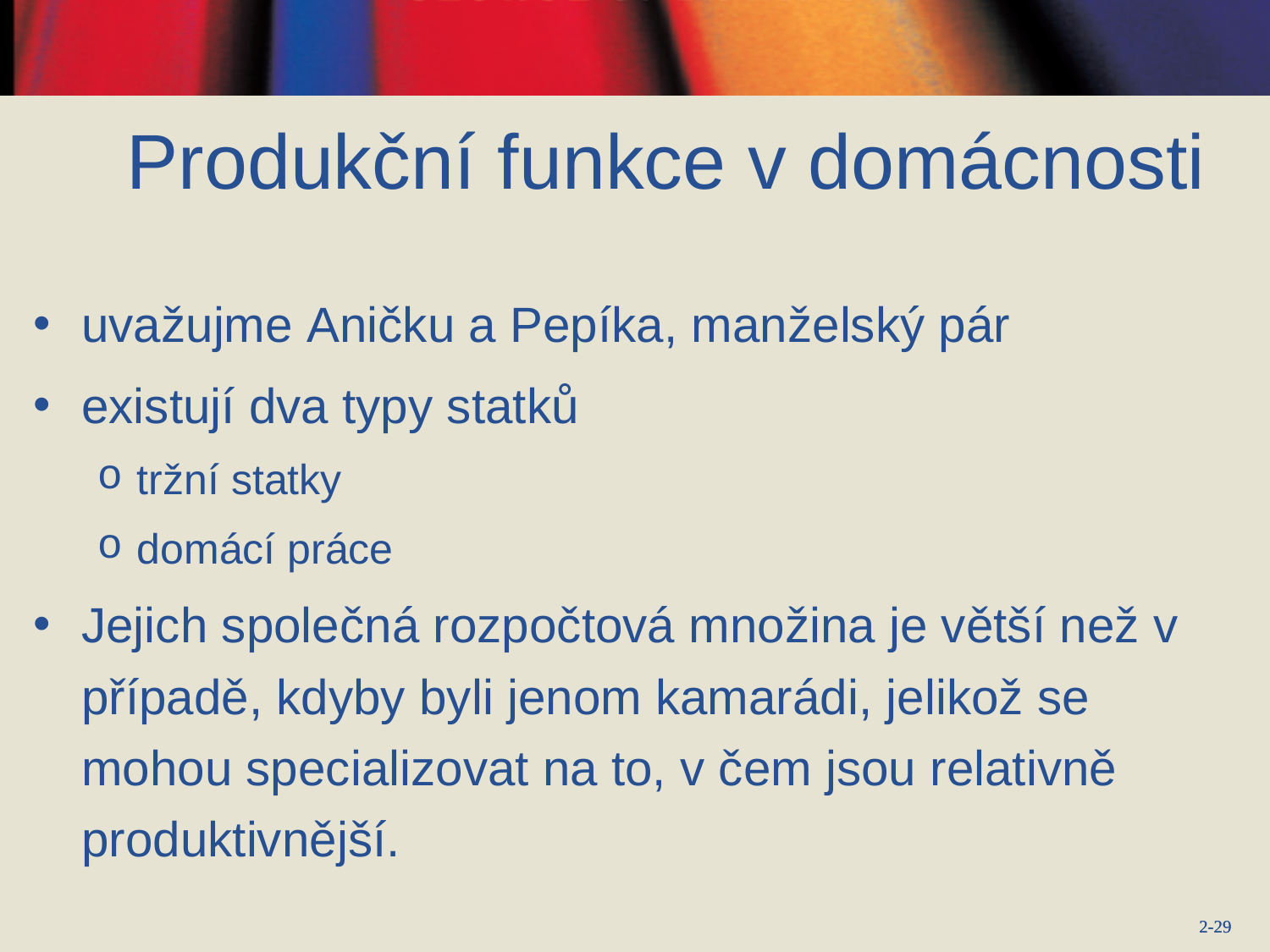

# Produkční funkce v domácnosti
uvažujme Aničku a Pepíka, manželský pár
existují dva typy statků
tržní statky
domácí práce
Jejich společná rozpočtová množina je větší než v případě, kdyby byli jenom kamarádi, jelikož se mohou specializovat na to, v čem jsou relativně produktivnější.